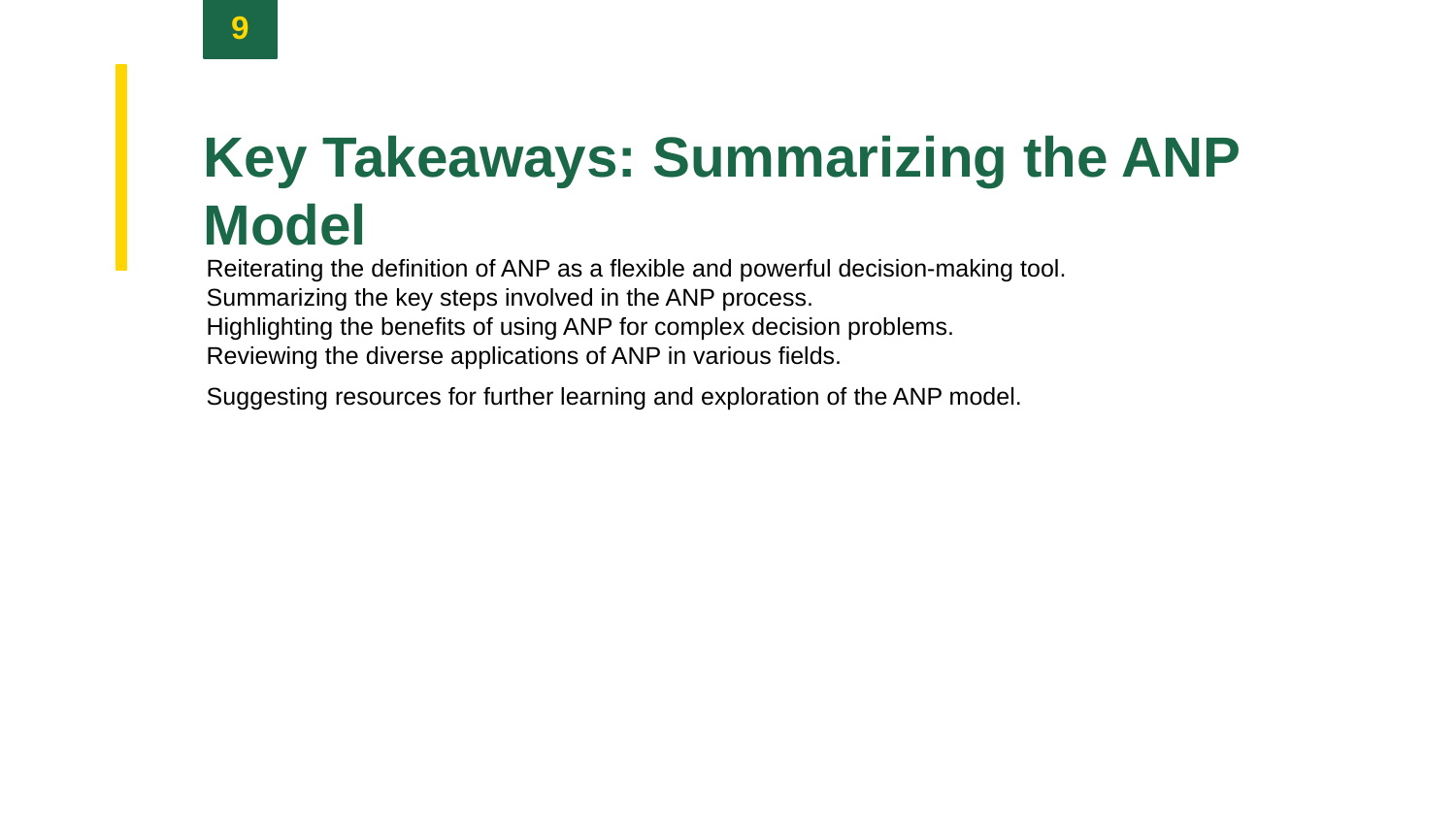

9

Key Takeaways: Summarizing the ANP Model
Reiterating the definition of ANP as a flexible and powerful decision-making tool.
Summarizing the key steps involved in the ANP process.
Highlighting the benefits of using ANP for complex decision problems.
Reviewing the diverse applications of ANP in various fields.
Suggesting resources for further learning and exploration of the ANP model.